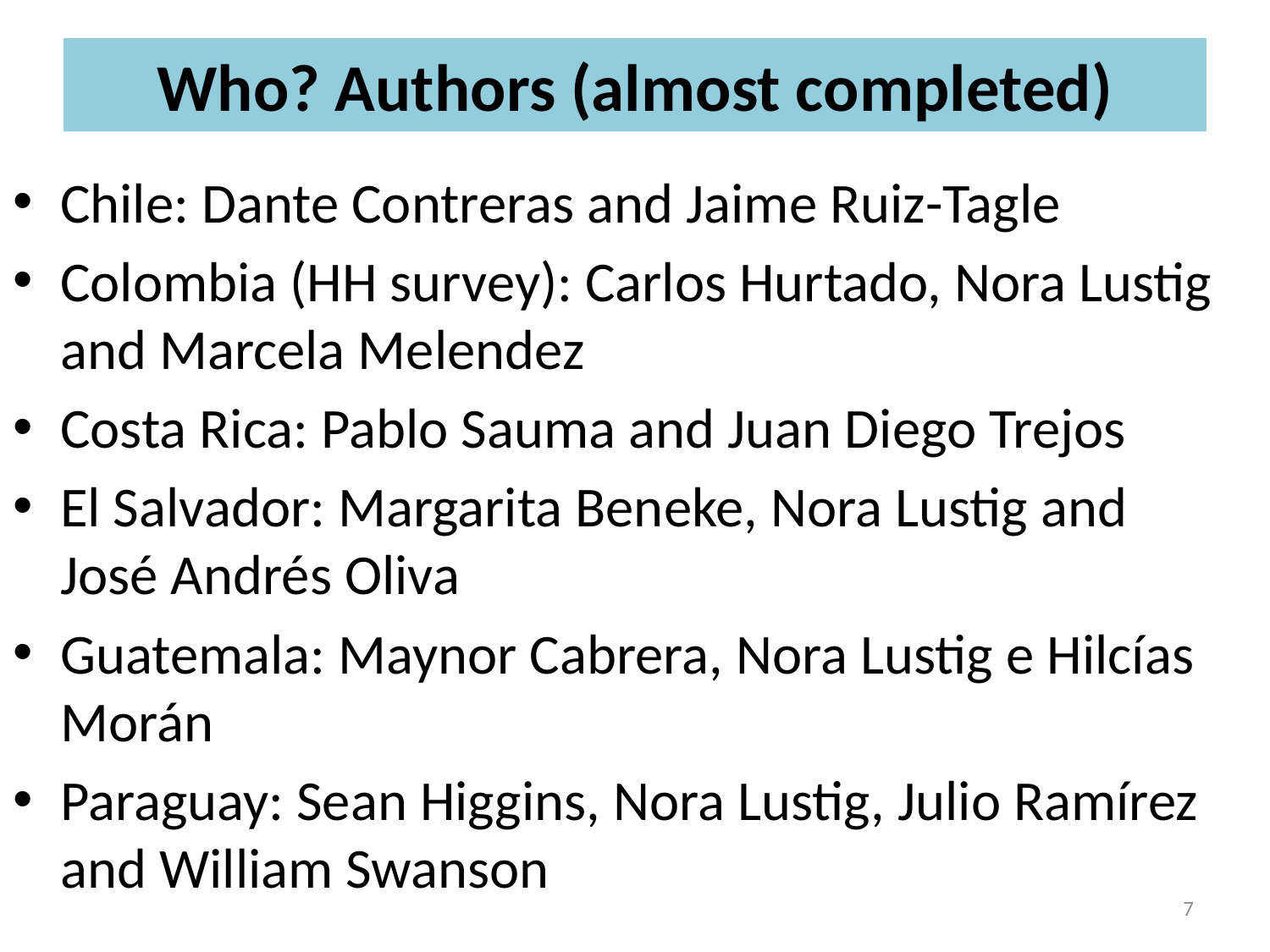

# Who? Authors (almost completed)
Chile: Dante Contreras and Jaime Ruiz-Tagle
Colombia (HH survey): Carlos Hurtado, Nora Lustig and Marcela Melendez
Costa Rica: Pablo Sauma and Juan Diego Trejos
El Salvador: Margarita Beneke, Nora Lustig and José Andrés Oliva
Guatemala: Maynor Cabrera, Nora Lustig e Hilcías Morán
Paraguay: Sean Higgins, Nora Lustig, Julio Ramírez and William Swanson

7